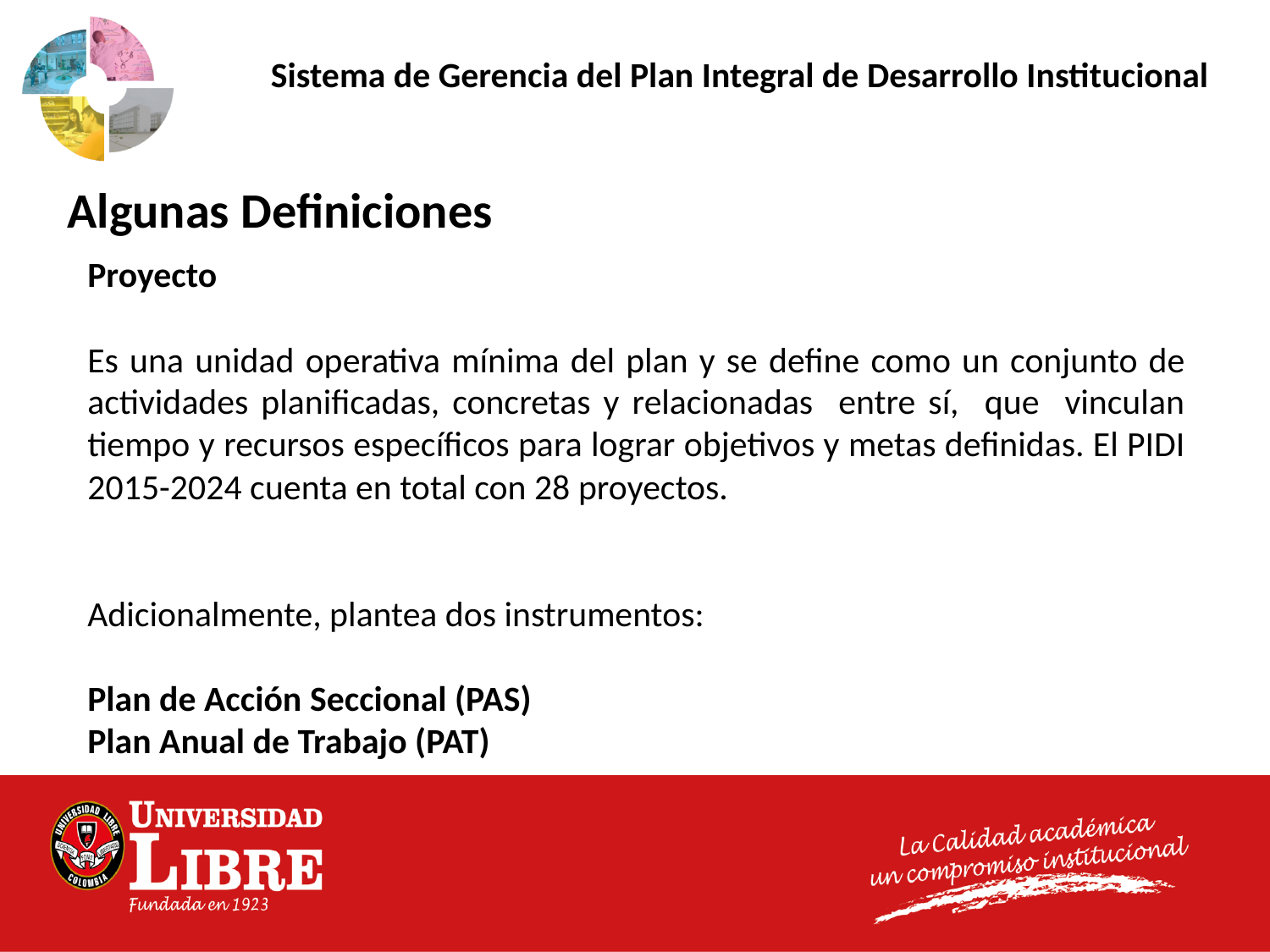

Sistema de Gerencia del Plan Integral de Desarrollo Institucional

Algunas Definiciones
Proyecto

Es una unidad operativa mínima del plan y se define como un conjunto de actividades planificadas, concretas y relacionadas  entre sí,  que  vinculan tiempo y recursos específicos para lograr objetivos y metas definidas. El PIDI 2015-2024 cuenta en total con 28 proyectos.

Adicionalmente, plantea dos instrumentos:

Plan de Acción Seccional (PAS)
Plan Anual de Trabajo (PAT)